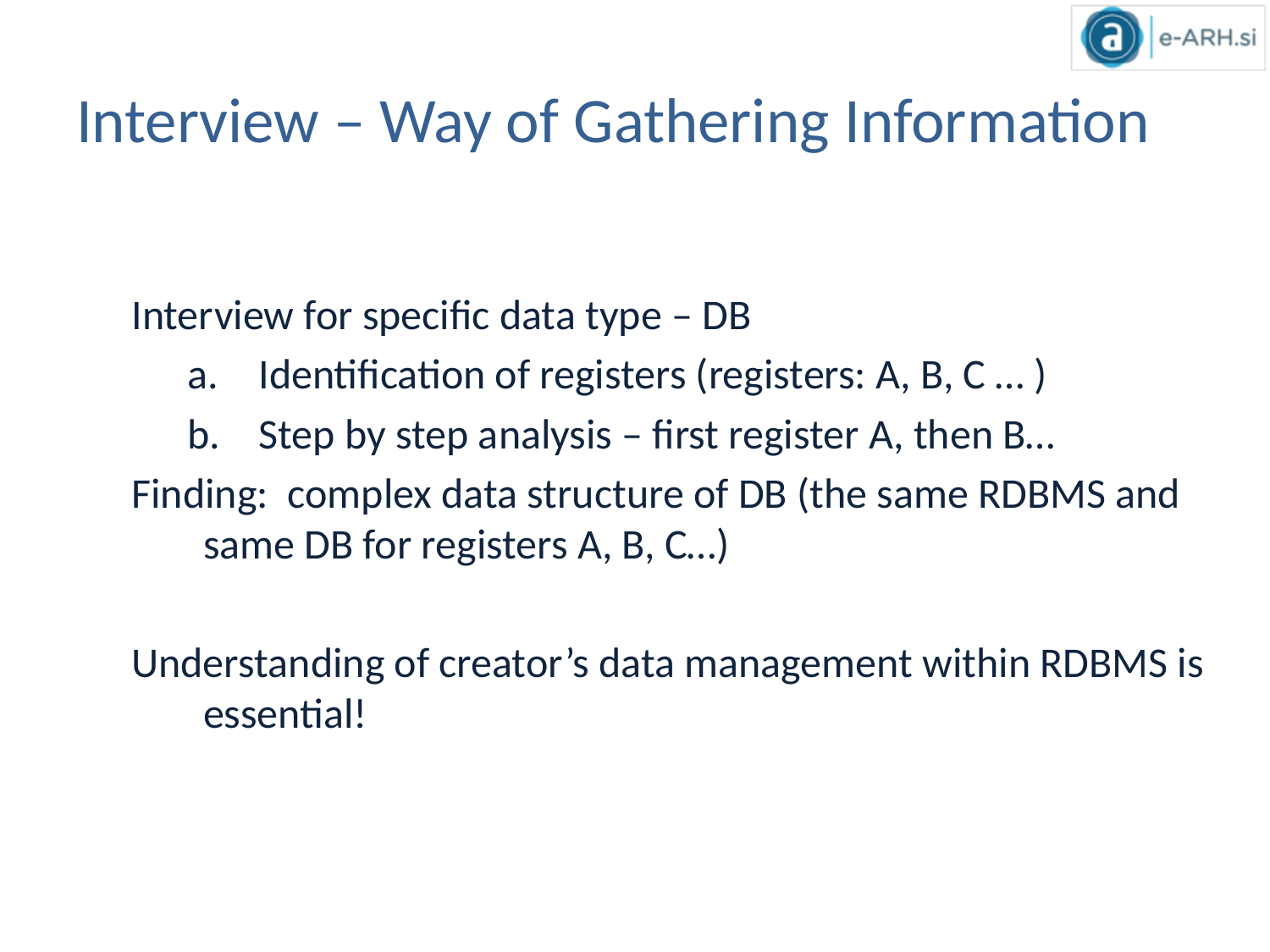

# Interview – Way of Gathering Information

Interview for specific data type – DB
Identification of registers (registers: A, B, C … )
Step by step analysis – first register A, then B…
Finding:  complex data structure of DB (the same RDBMS and same DB for registers A, B, C…)

Understanding of creator’s data management within RDBMS is essential!